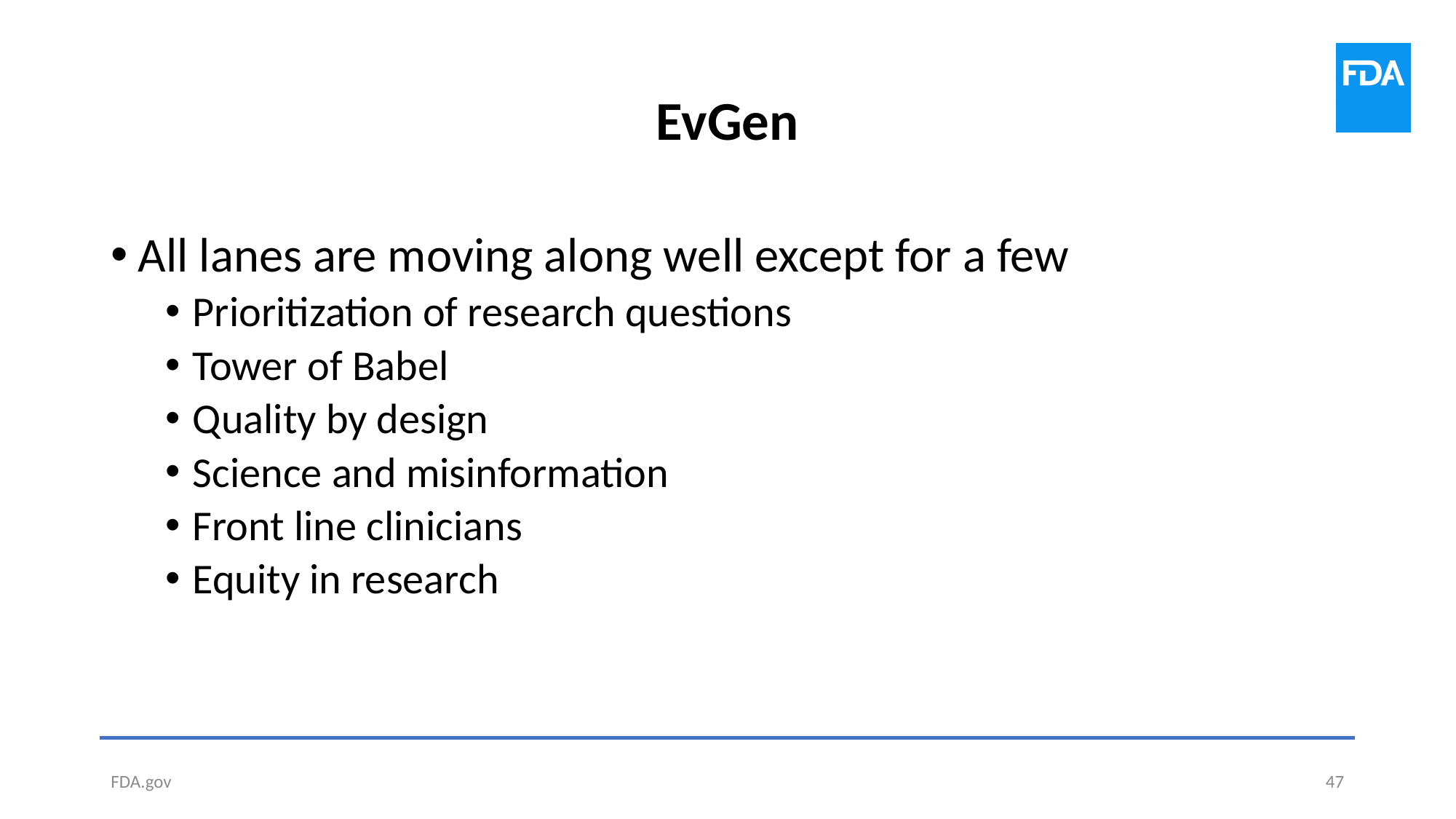

# EvGen
All lanes are moving along well except for a few
Prioritization of research questions
Tower of Babel
Quality by design
Science and misinformation
Front line clinicians
Equity in research
FDA.gov
47